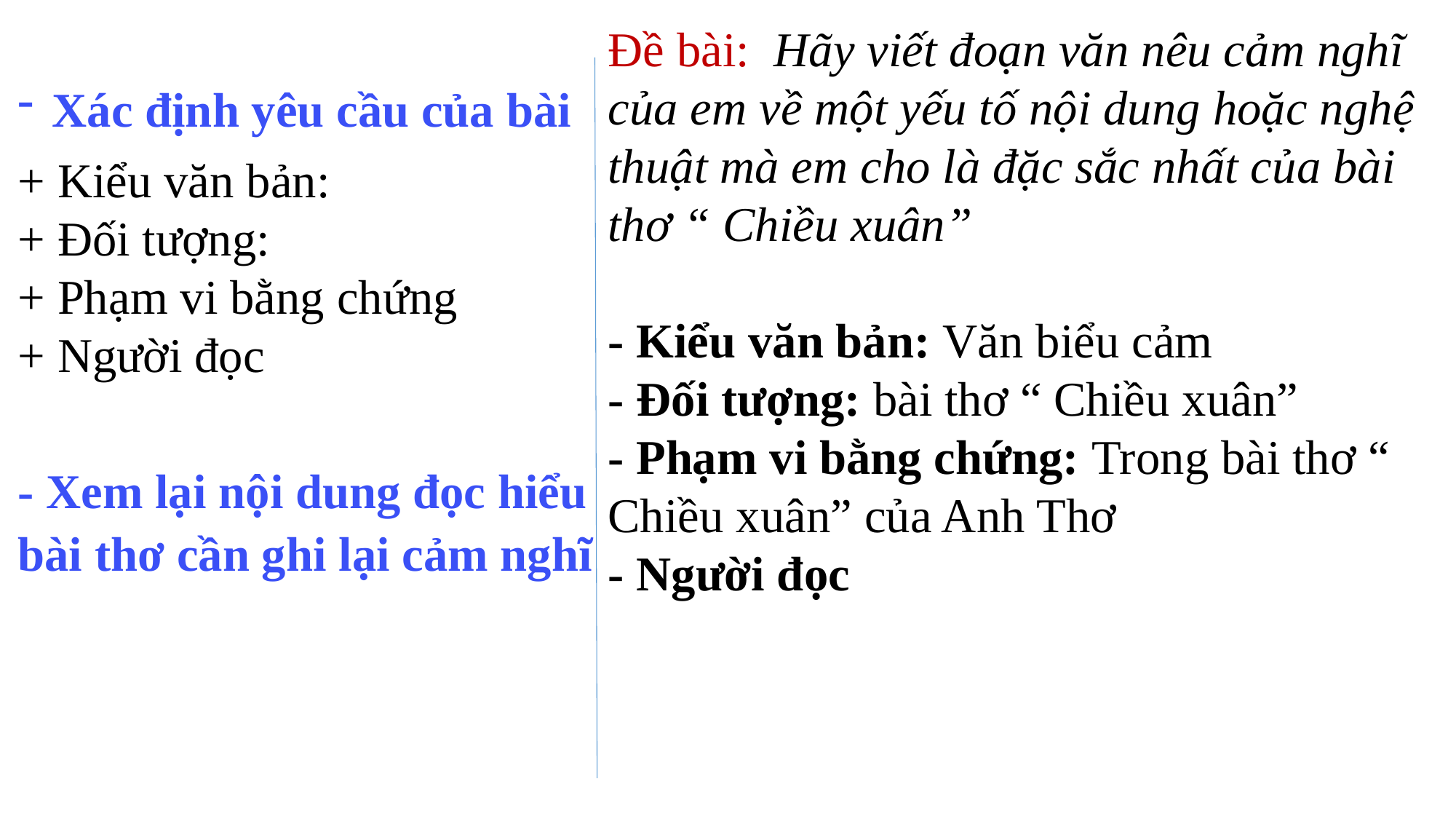

Đề bài:  Hãy viết đoạn văn nêu cảm nghĩ của em về một yếu tố nội dung hoặc nghệ thuật mà em cho là đặc sắc nhất của bài thơ “ Chiều xuân”

- Kiểu văn bản: Văn biểu cảm
- Đối tượng: bài thơ “ Chiều xuân”
- Phạm vi bằng chứng: Trong bài thơ “ Chiều xuân” của Anh Thơ
- Người đọc
Xác định yêu cầu của bài
+ Kiểu văn bản:
+ Đối tượng:
+ Phạm vi bằng chứng
+ Người đọc

- Xem lại nội dung đọc hiểu bài thơ cần ghi lại cảm nghĩ